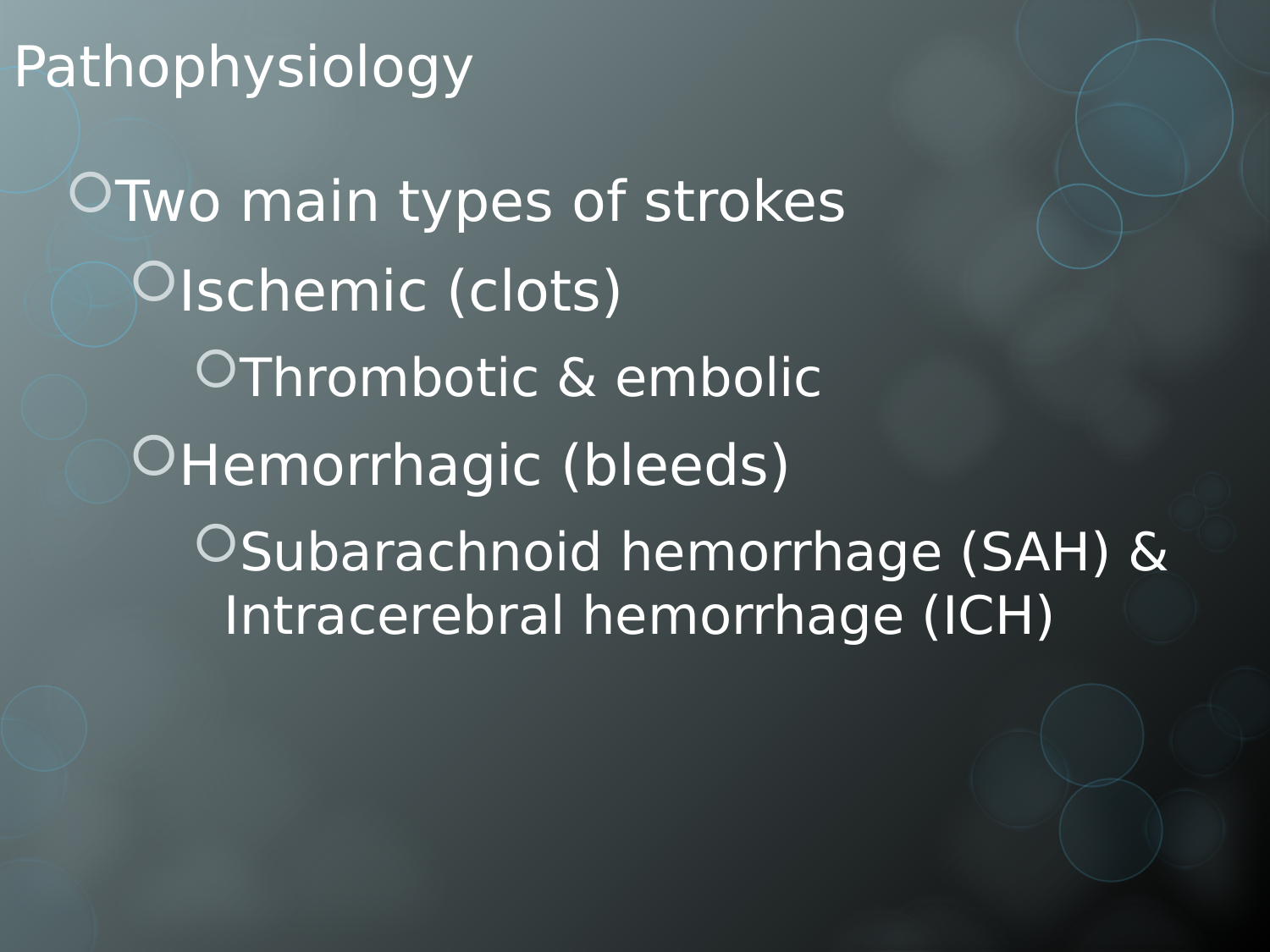

# Pathophysiology
Two main types of strokes
Ischemic (clots)
Thrombotic & embolic
Hemorrhagic (bleeds)
Subarachnoid hemorrhage (SAH) & Intracerebral hemorrhage (ICH)